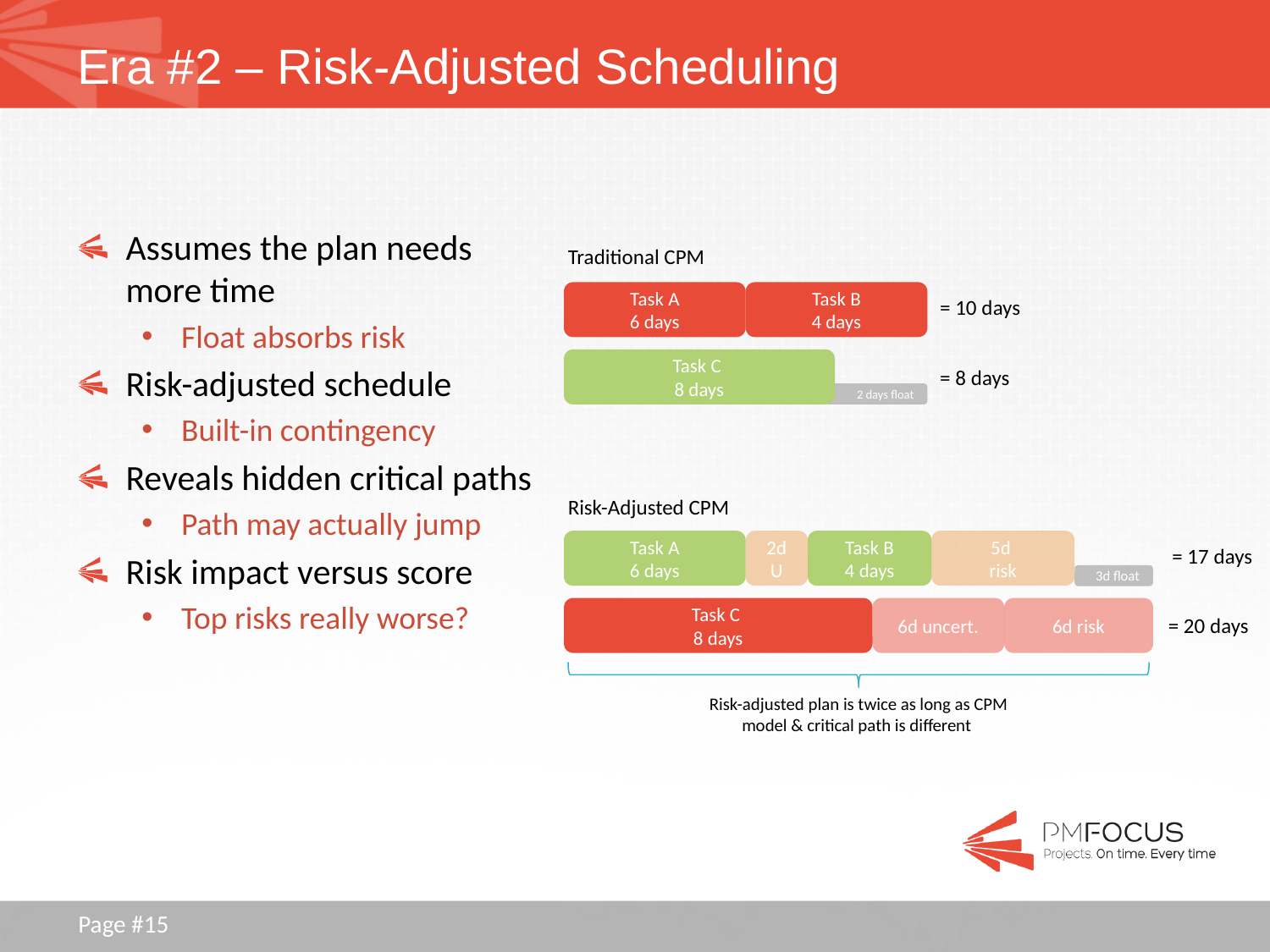

# Era #2 – Risk-Adjusted Scheduling
Assumes the plan needs more time
Float absorbs risk
Risk-adjusted schedule
Built-in contingency
Reveals hidden critical paths
Path may actually jump
Risk impact versus score
Top risks really worse?
Traditional CPM
Task A
6 days
Task B
4 days
= 10 days
Task C
8 days
= 8 days
2 days float

Risk-Adjusted CPM
Task A
6 days
2d U
Task B
4 days
5d
risk
= 17 days
3d float
Task C
8 days
6d uncert.
6d risk
= 20 days
Risk-adjusted plan is twice as long as CPM model & critical path is different